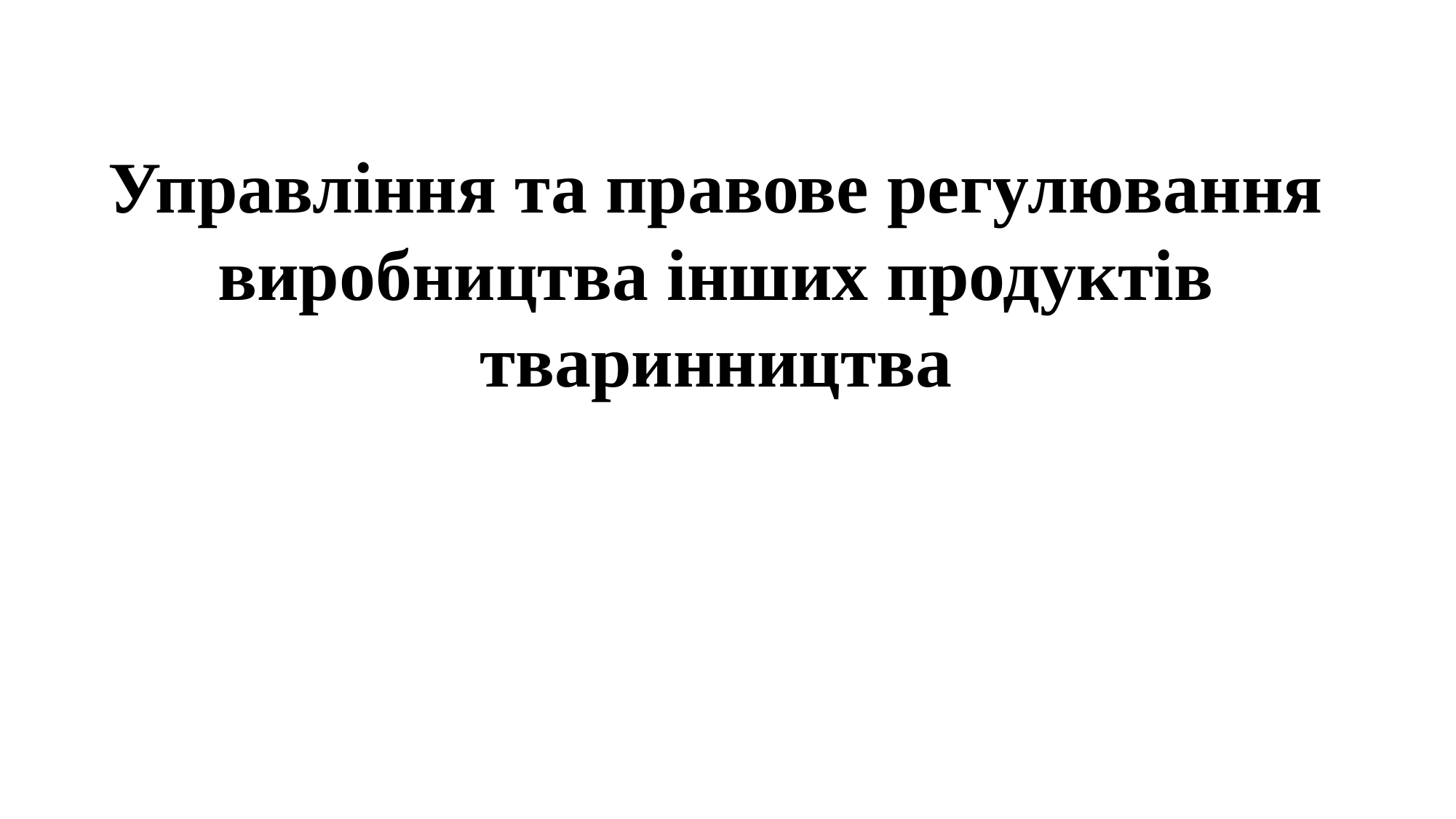

Управління та правове регулювання виробництва інших продуктів тваринництва